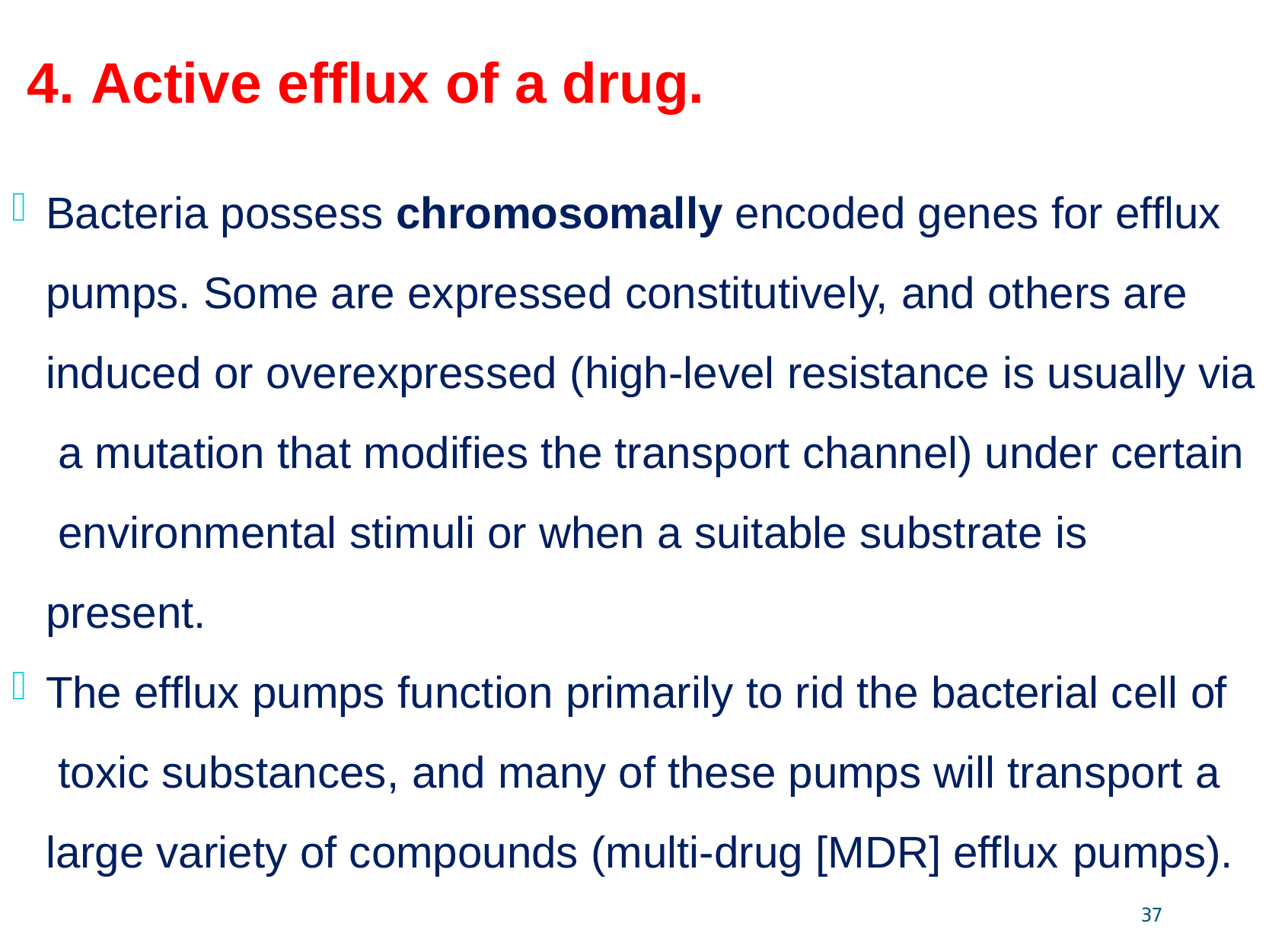

# 4. Active efflux of a drug.
Bacteria possess chromosomally encoded genes for efflux  pumps. Some are expressed constitutively, and others are  induced or overexpressed (high-level resistance is usually via  a mutation that modifies the transport channel) under certain  environmental stimuli or when a suitable substrate is present.
The efflux pumps function primarily to rid the bacterial cell of  toxic substances, and many of these pumps will transport a  large variety of compounds (multi-drug [MDR] efflux pumps).
37